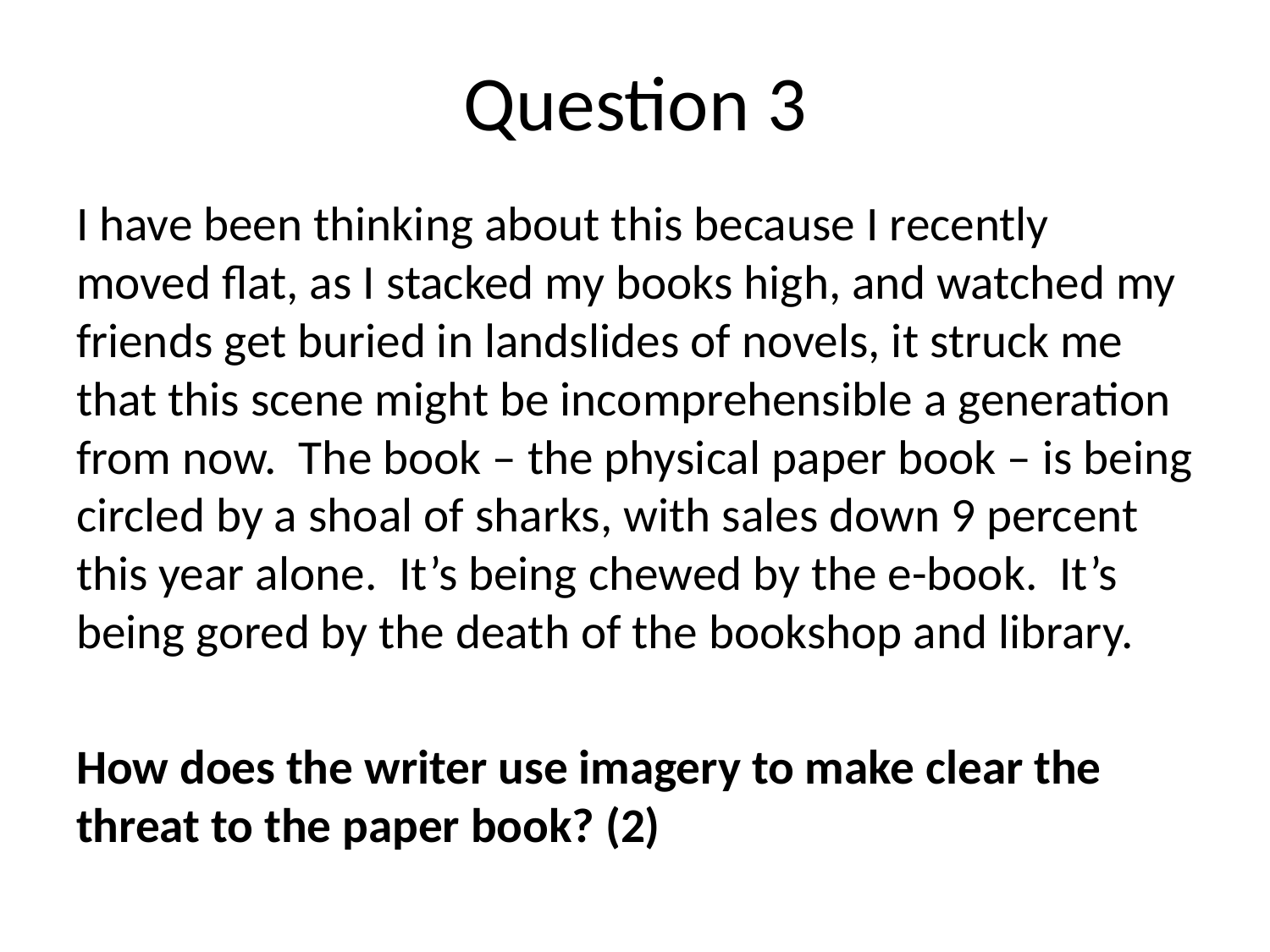

# Question 3
I have been thinking about this because I recently moved flat, as I stacked my books high, and watched my friends get buried in landslides of novels, it struck me that this scene might be incomprehensible a generation from now.  The book – the physical paper book – is being circled by a shoal of sharks, with sales down 9 percent this year alone.  It’s being chewed by the e-book.  It’s being gored by the death of the bookshop and library.

How does the writer use imagery to make clear the threat to the paper book? (2)